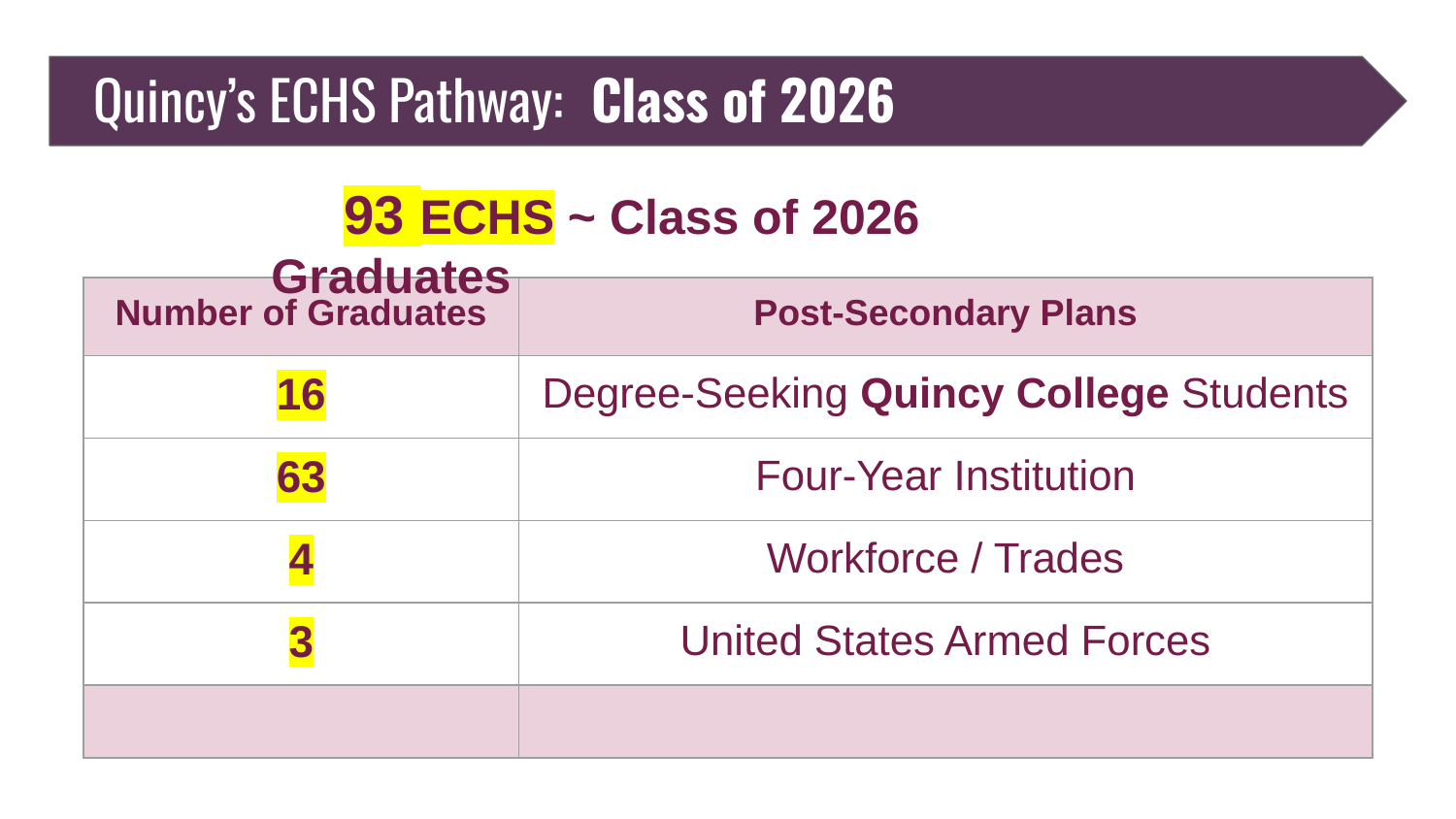

Quincy’s ECHS Pathway:  Class of 2026

93 ECHS ~ Class of 2026 Graduates
| Number of Graduates | Post-Secondary Plans |
| --- | --- |
| 16 | Degree-Seeking Quincy College Students |
| 63 | Four-Year Institution |
| 4 | Workforce / Trades |
| 3 | United States Armed Forces |
|  |  |